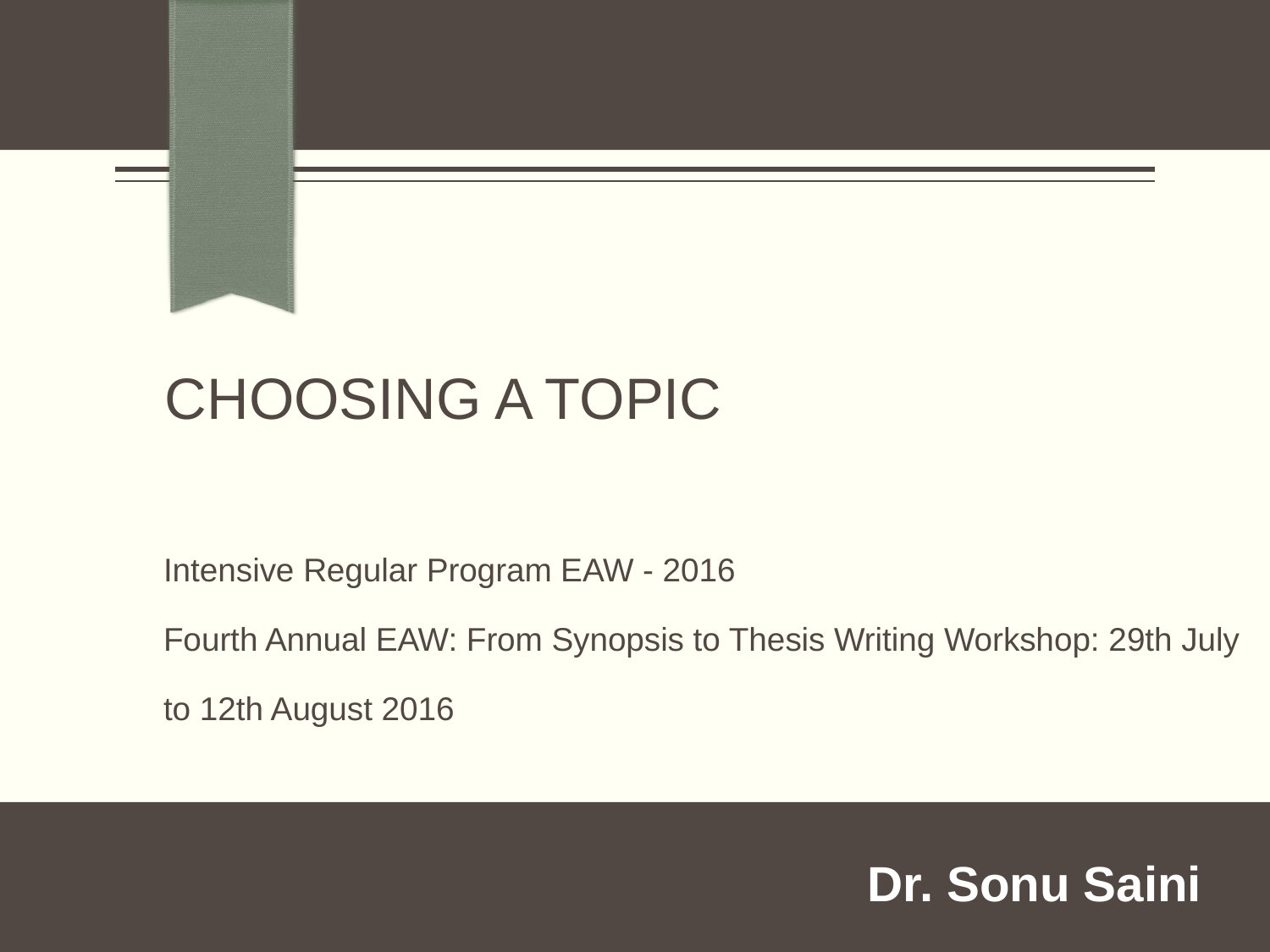

# Choosing a Topic
Intensive Regular Program EAW - 2016
Fourth Annual EAW: From Synopsis to Thesis Writing Workshop: 29th July to 12th August 2016
Dr. Sonu Saini